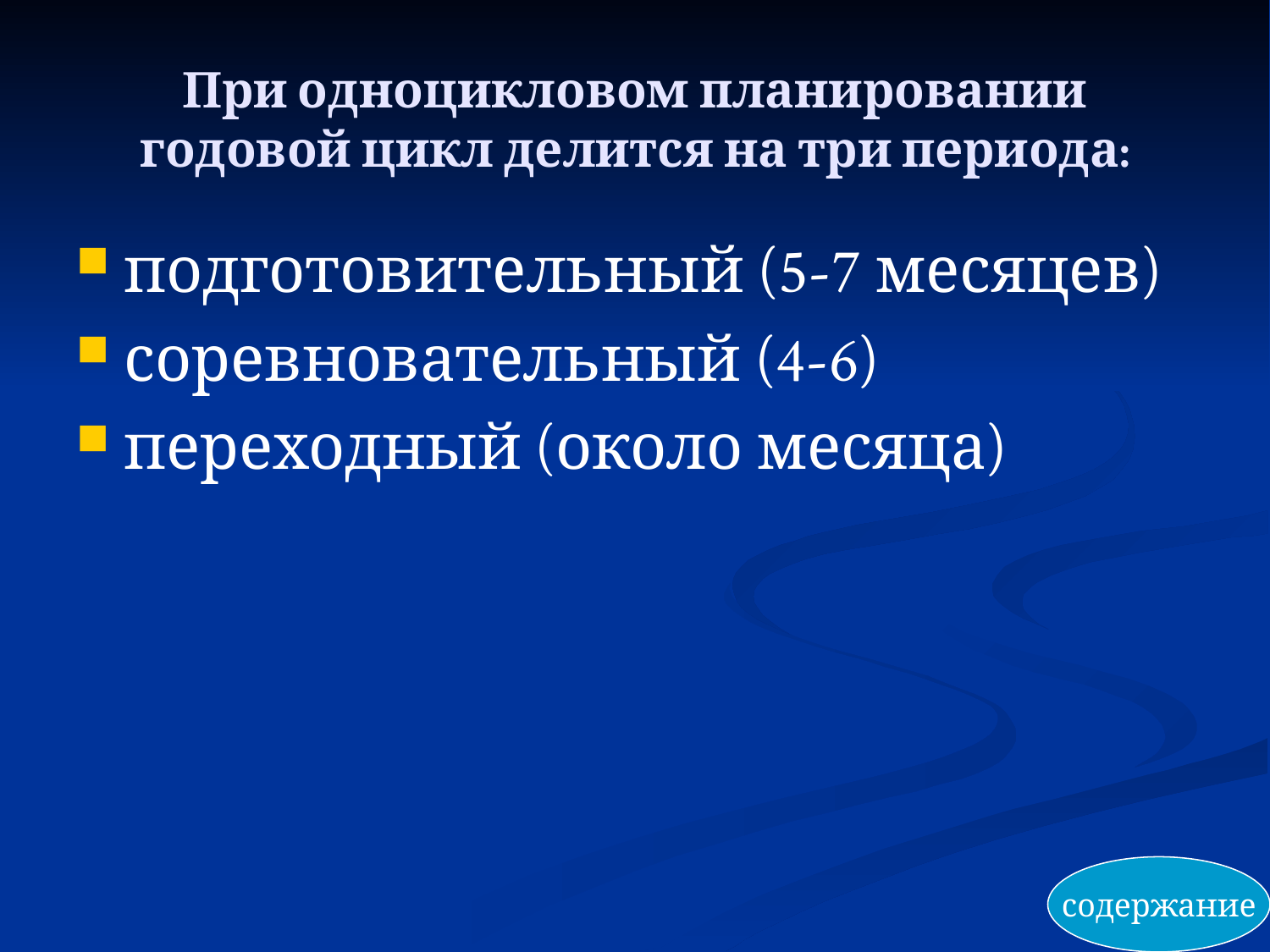

# При одноцикловом планировании годовой цикл делится на три периода:
подготовительный (5-7 месяцев)
соревновательный (4-6)
переходный (около месяца)

содержание